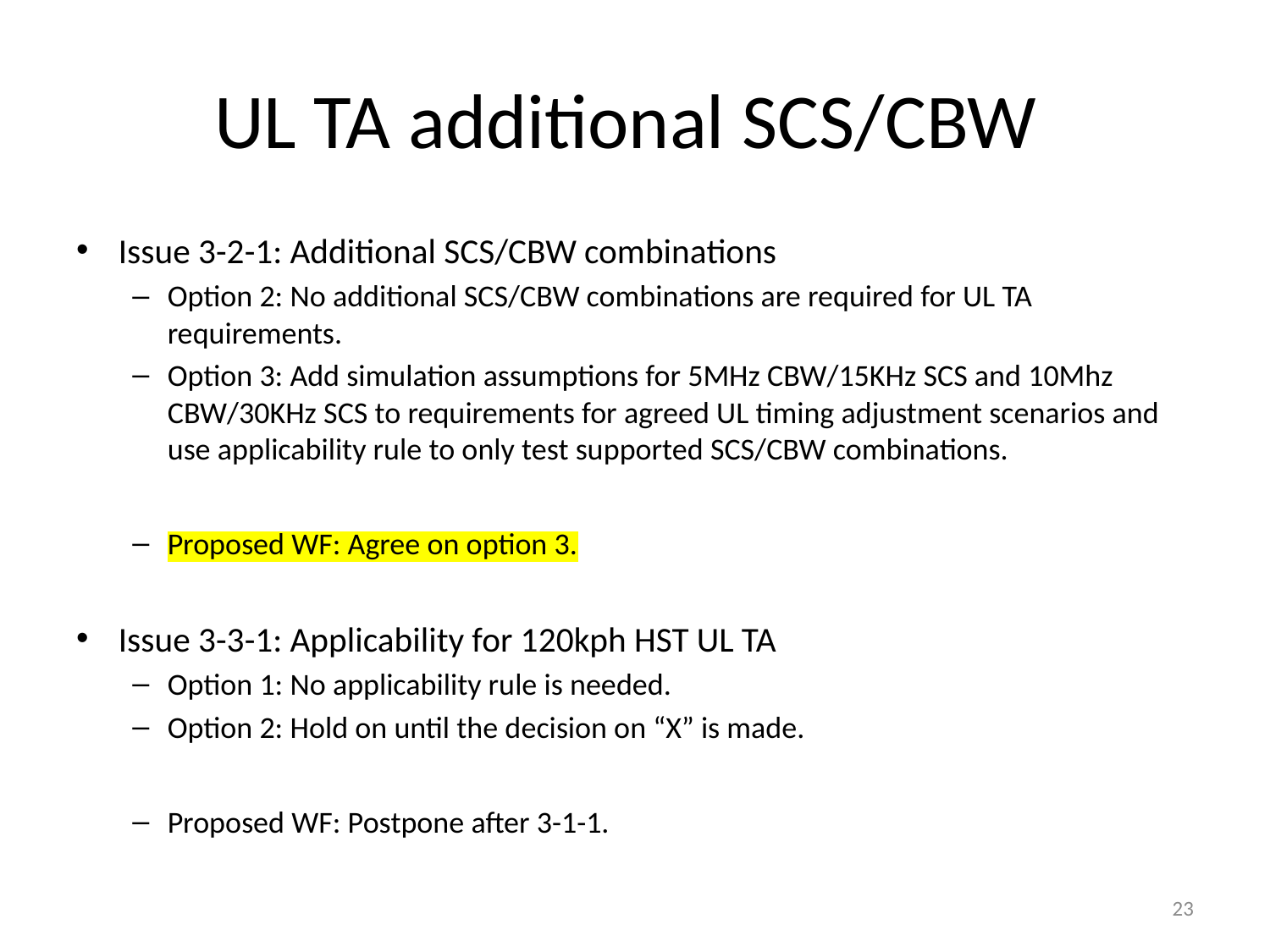

# UL TA additional SCS/CBW
Issue 3-2-1: Additional SCS/CBW combinations
Option 2: No additional SCS/CBW combinations are required for UL TA requirements.
Option 3: Add simulation assumptions for 5MHz CBW/15KHz SCS and 10Mhz CBW/30KHz SCS to requirements for agreed UL timing adjustment scenarios and use applicability rule to only test supported SCS/CBW combinations.

Proposed WF: Agree on option 3.

Issue 3-3-1: Applicability for 120kph HST UL TA
Option 1: No applicability rule is needed.
Option 2: Hold on until the decision on “X” is made.

Proposed WF: Postpone after 3-1-1.

23